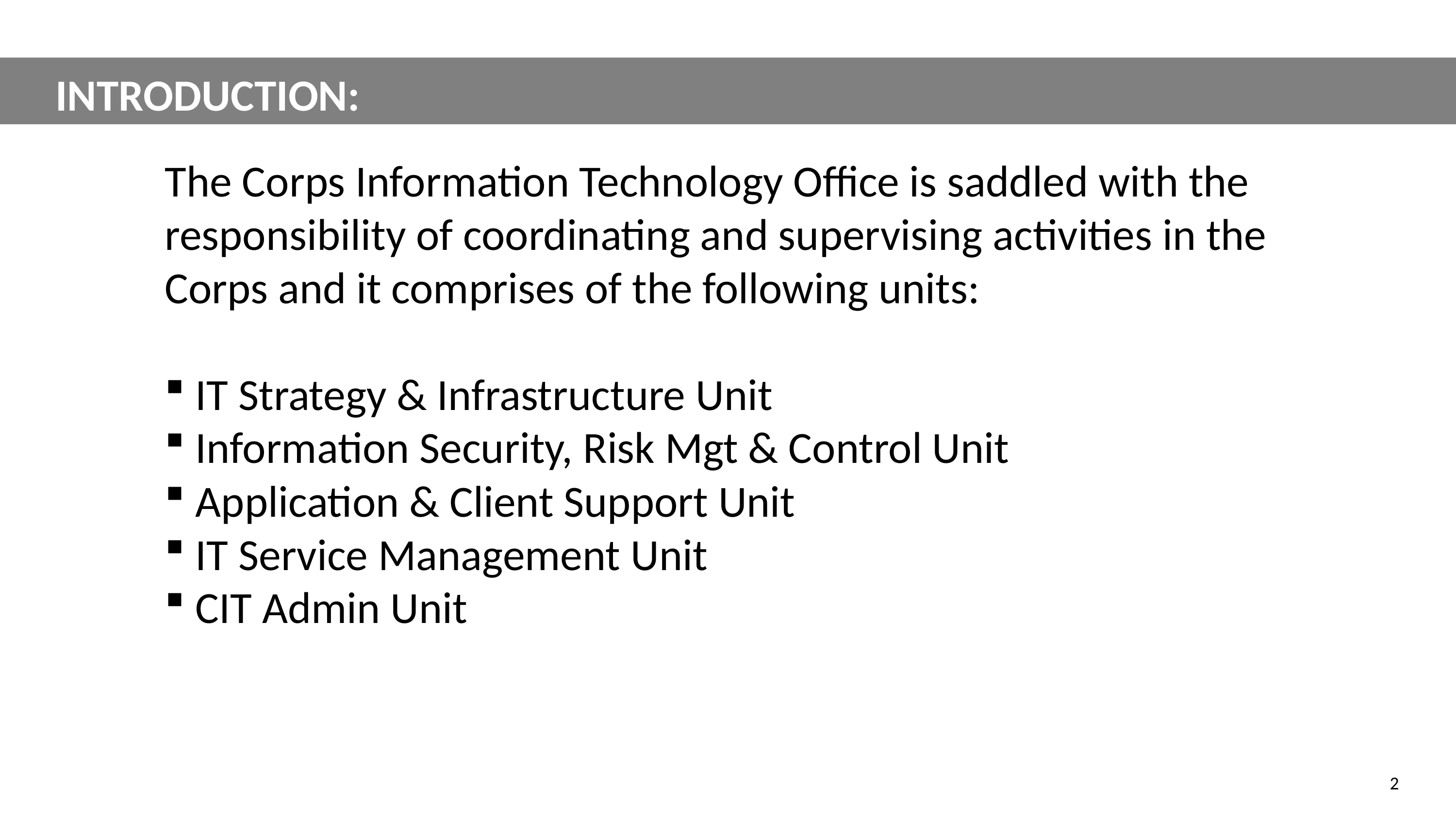

INTRODUCTION:
The Corps Information Technology Office is saddled with the responsibility of coordinating and supervising activities in the Corps and it comprises of the following units:

 IT Strategy & Infrastructure Unit
 Information Security, Risk Mgt & Control Unit
 Application & Client Support Unit
 IT Service Management Unit
 CIT Admin Unit
2